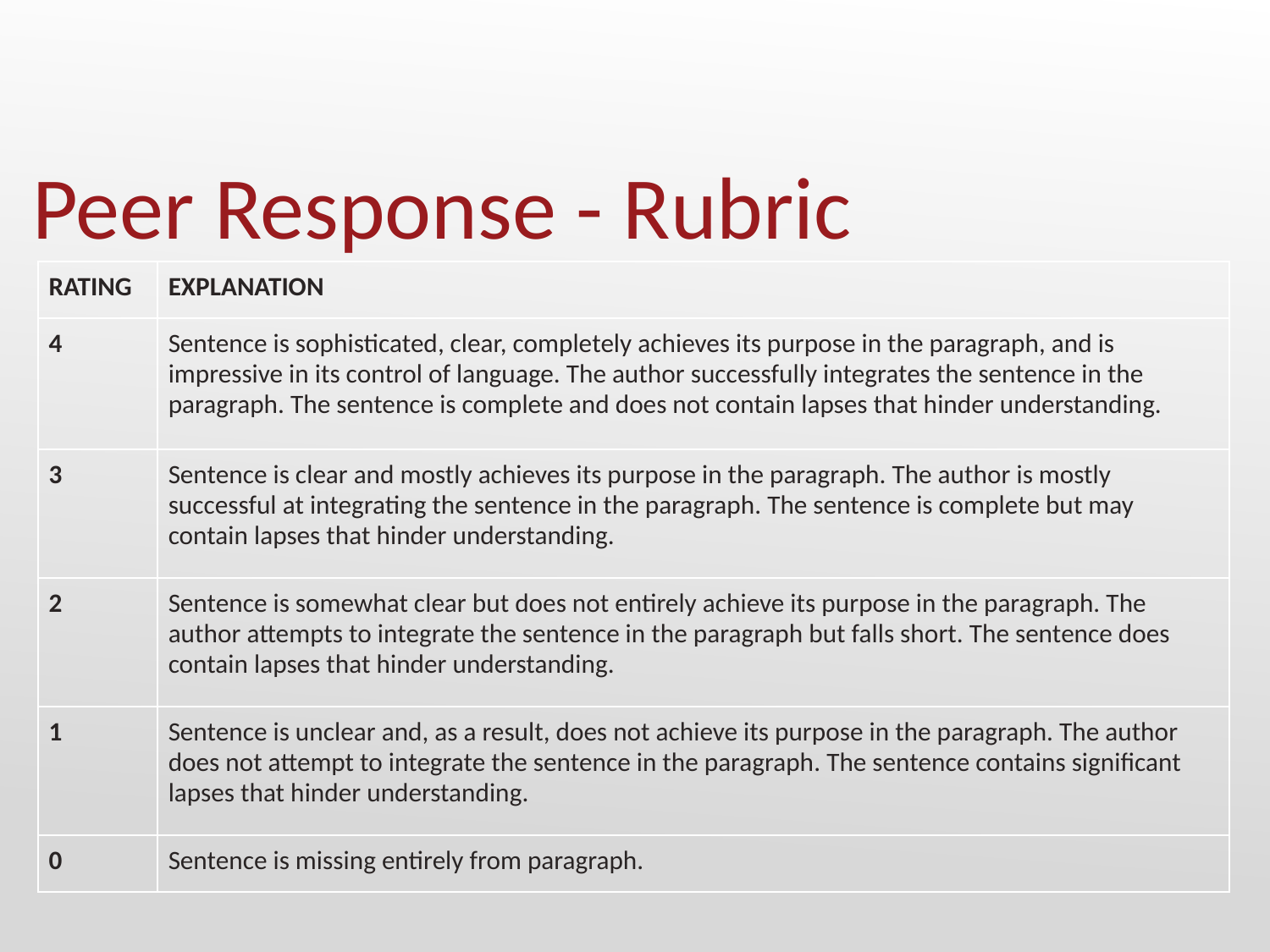

Peer Response - Rubric
| RATING | EXPLANATION |
| --- | --- |
| 4 | Sentence is sophisticated, clear, completely achieves its purpose in the paragraph, and is impressive in its control of language. The author successfully integrates the sentence in the paragraph. The sentence is complete and does not contain lapses that hinder understanding. |
| 3 | Sentence is clear and mostly achieves its purpose in the paragraph. The author is mostly successful at integrating the sentence in the paragraph. The sentence is complete but may contain lapses that hinder understanding. |
| 2 | Sentence is somewhat clear but does not entirely achieve its purpose in the paragraph. The author attempts to integrate the sentence in the paragraph but falls short. The sentence does contain lapses that hinder understanding. |
| 1 | Sentence is unclear and, as a result, does not achieve its purpose in the paragraph. The author does not attempt to integrate the sentence in the paragraph. The sentence contains significant lapses that hinder understanding. |
| 0 | Sentence is missing entirely from paragraph. |